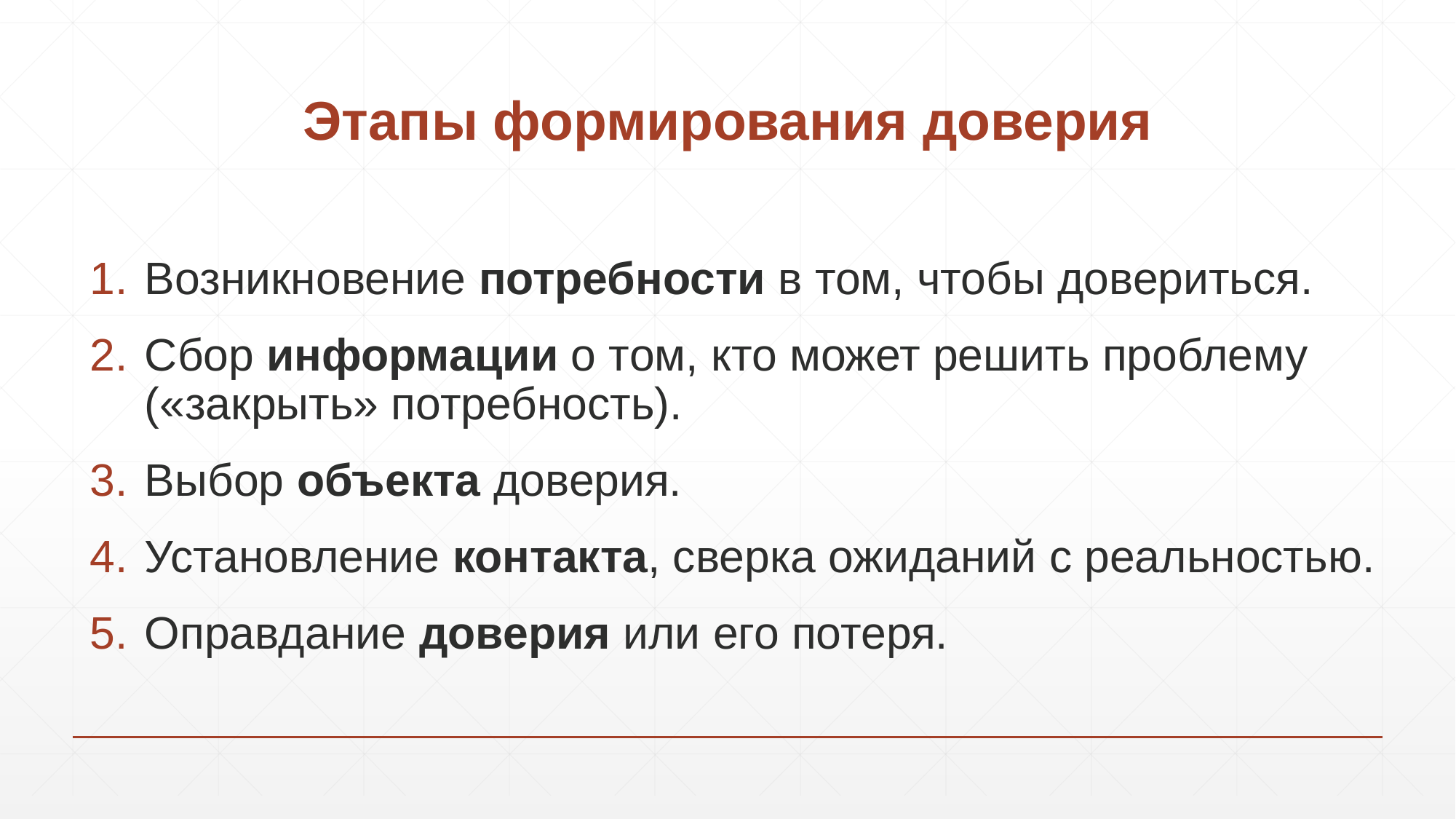

# Этапы формирования доверия

Возникновение потребности в том, чтобы довериться.
Сбор информации о том, кто может решить проблему («закрыть» потребность).
Выбор объекта доверия.
Установление контакта, сверка ожиданий с реальностью.
Оправдание доверия или его потеря.